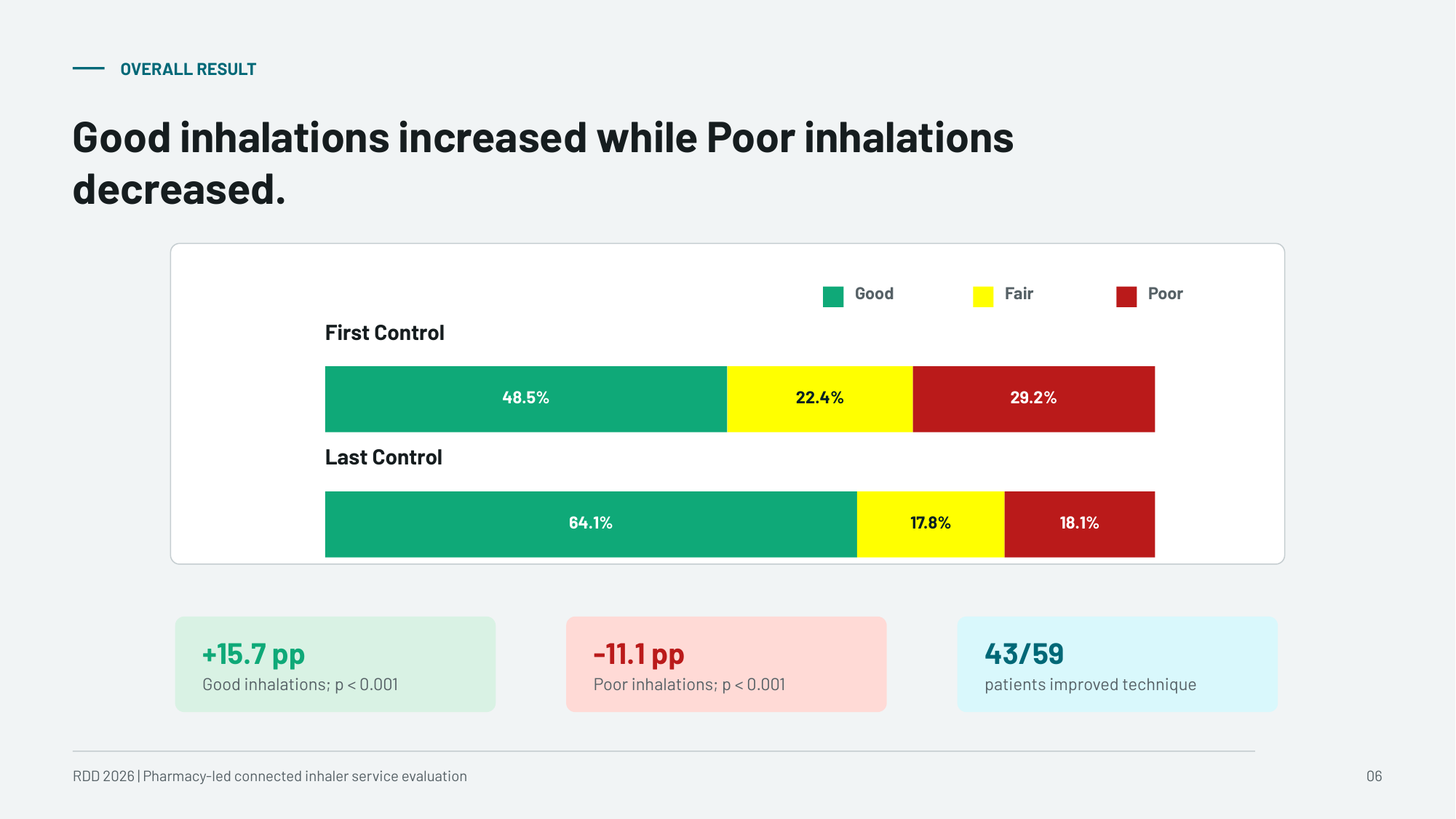

OVERALL RESULT

Good inhalations increased while Poor inhalations decreased.

Good
Fair
Poor

First Control

48.5%
22.4%
29.2%
Last Control

64.1%
17.8%
18.1%

+15.7 pp
-11.1 pp
43/59
Good inhalations; p < 0.001
Poor inhalations; p < 0.001
patients improved technique

RDD 2026 | Pharmacy-led connected inhaler service evaluation
06